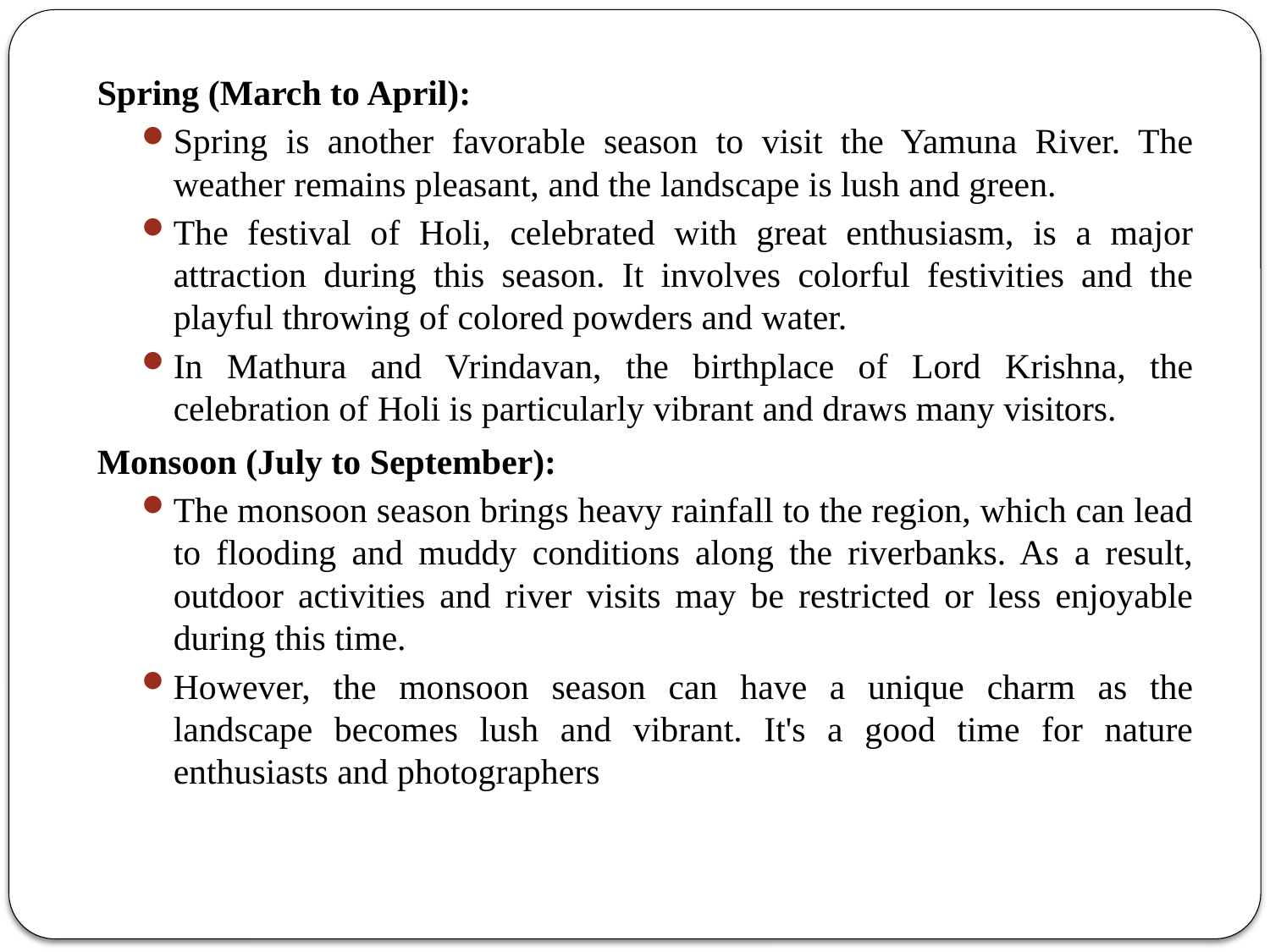

Spring (March to April):
Spring is another favorable season to visit the Yamuna River. The weather remains pleasant, and the landscape is lush and green.
The festival of Holi, celebrated with great enthusiasm, is a major attraction during this season. It involves colorful festivities and the playful throwing of colored powders and water.
In Mathura and Vrindavan, the birthplace of Lord Krishna, the celebration of Holi is particularly vibrant and draws many visitors.
Monsoon (July to September):
The monsoon season brings heavy rainfall to the region, which can lead to flooding and muddy conditions along the riverbanks. As a result, outdoor activities and river visits may be restricted or less enjoyable during this time.
However, the monsoon season can have a unique charm as the landscape becomes lush and vibrant. It's a good time for nature enthusiasts and photographers